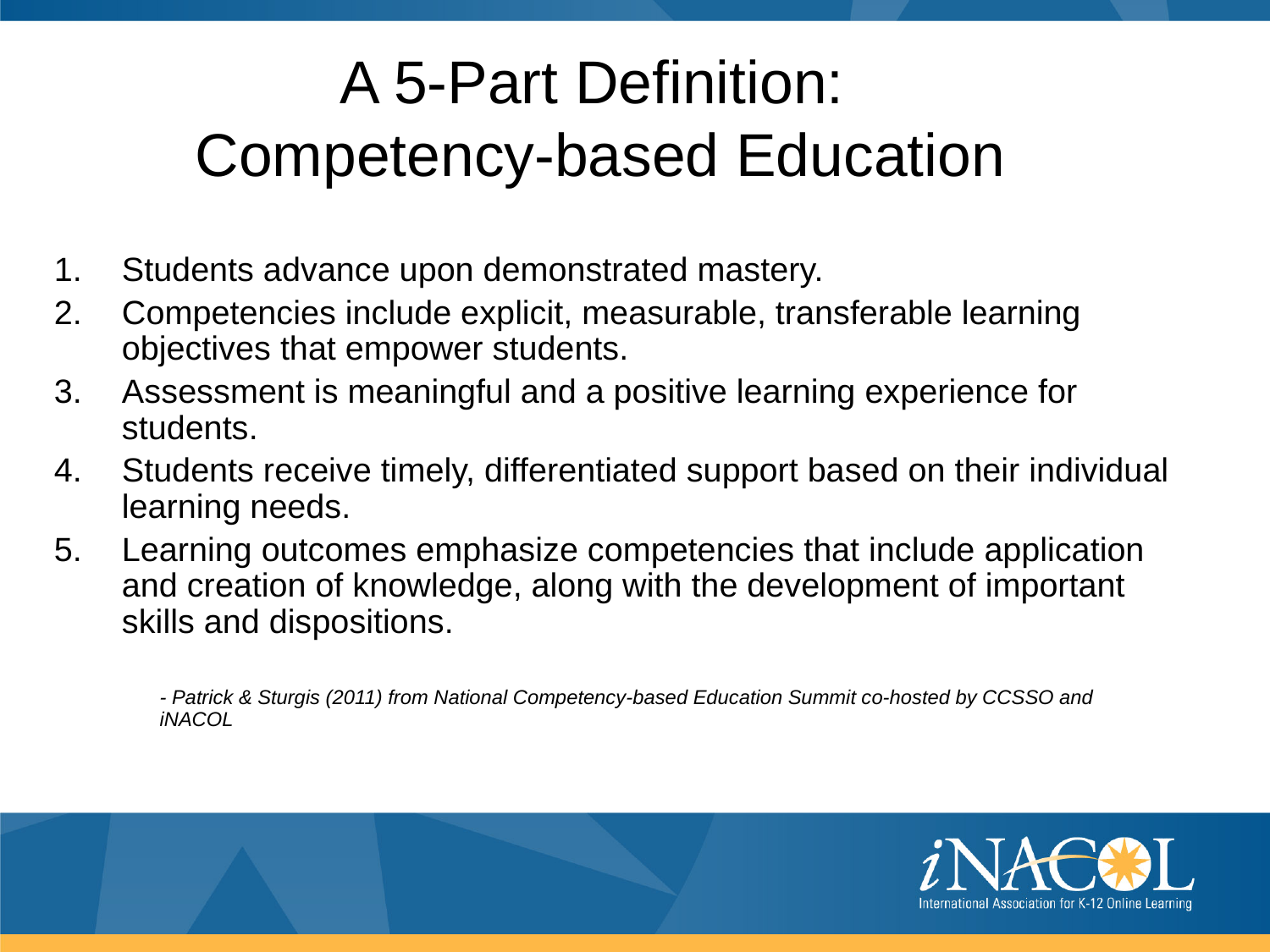

# A 5-Part Definition: Competency-based Education
Students advance upon demonstrated mastery.
Competencies include explicit, measurable, transferable learning objectives that empower students.
Assessment is meaningful and a positive learning experience for students.
Students receive timely, differentiated support based on their individual learning needs.
Learning outcomes emphasize competencies that include application and creation of knowledge, along with the development of important skills and dispositions.

- Patrick & Sturgis (2011) from National Competency-based Education Summit co-hosted by CCSSO and iNACOL